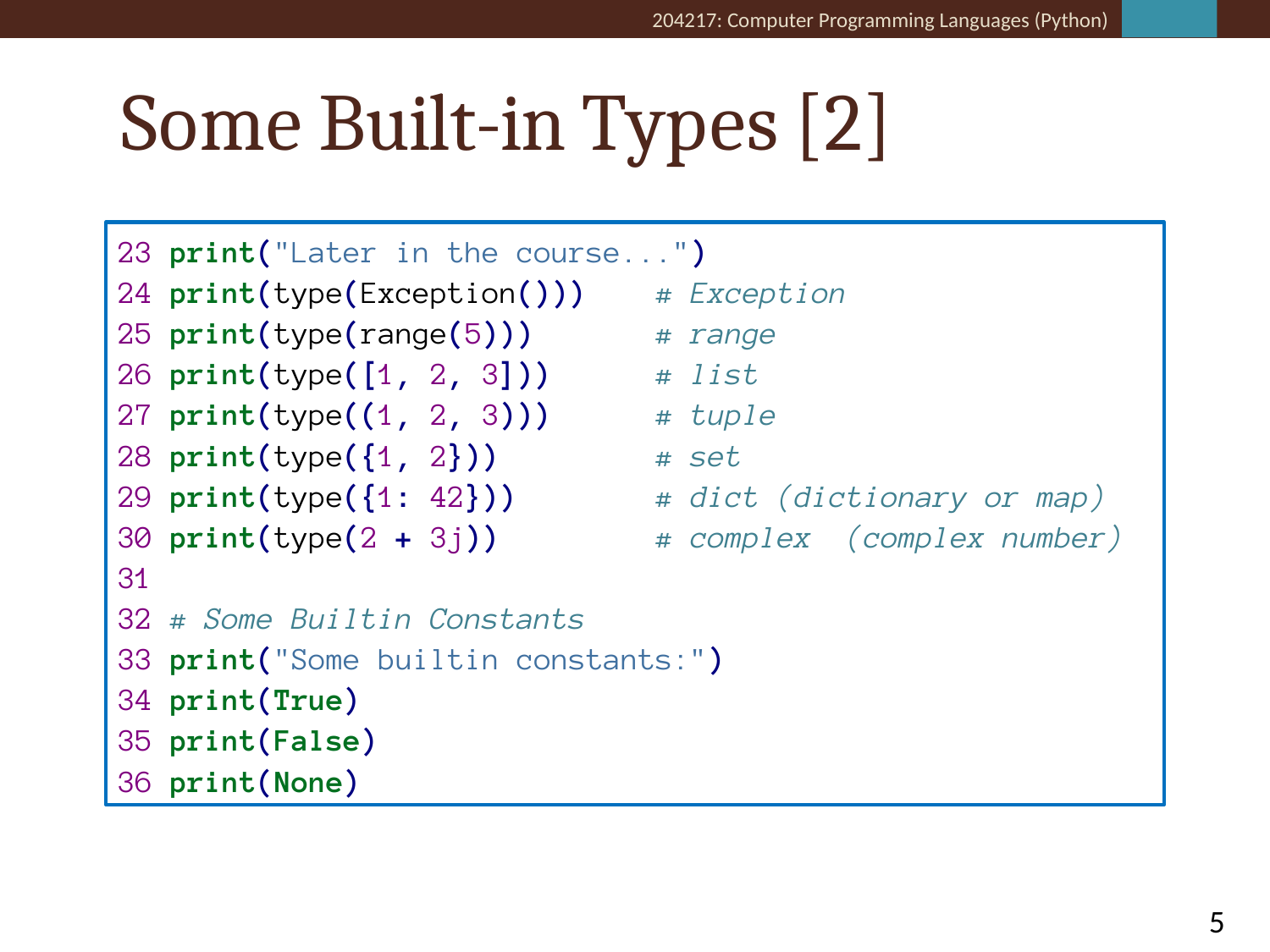

# Some Built-in Types [2]
23 print("Later in the course...")
24 print(type(Exception()))    # Exception
25 print(type(range(5)))       # range
26 print(type([1, 2, 3]))      # list
27 print(type((1, 2, 3)))      # tuple
28 print(type({1, 2}))         # set
29 print(type({1: 42}))        # dict (dictionary or map)
30 print(type(2 + 3j))         # complex  (complex number)
31
32 # Some Builtin Constants
33 print("Some builtin constants:")
34 print(True)
35 print(False)
36 print(None)
5